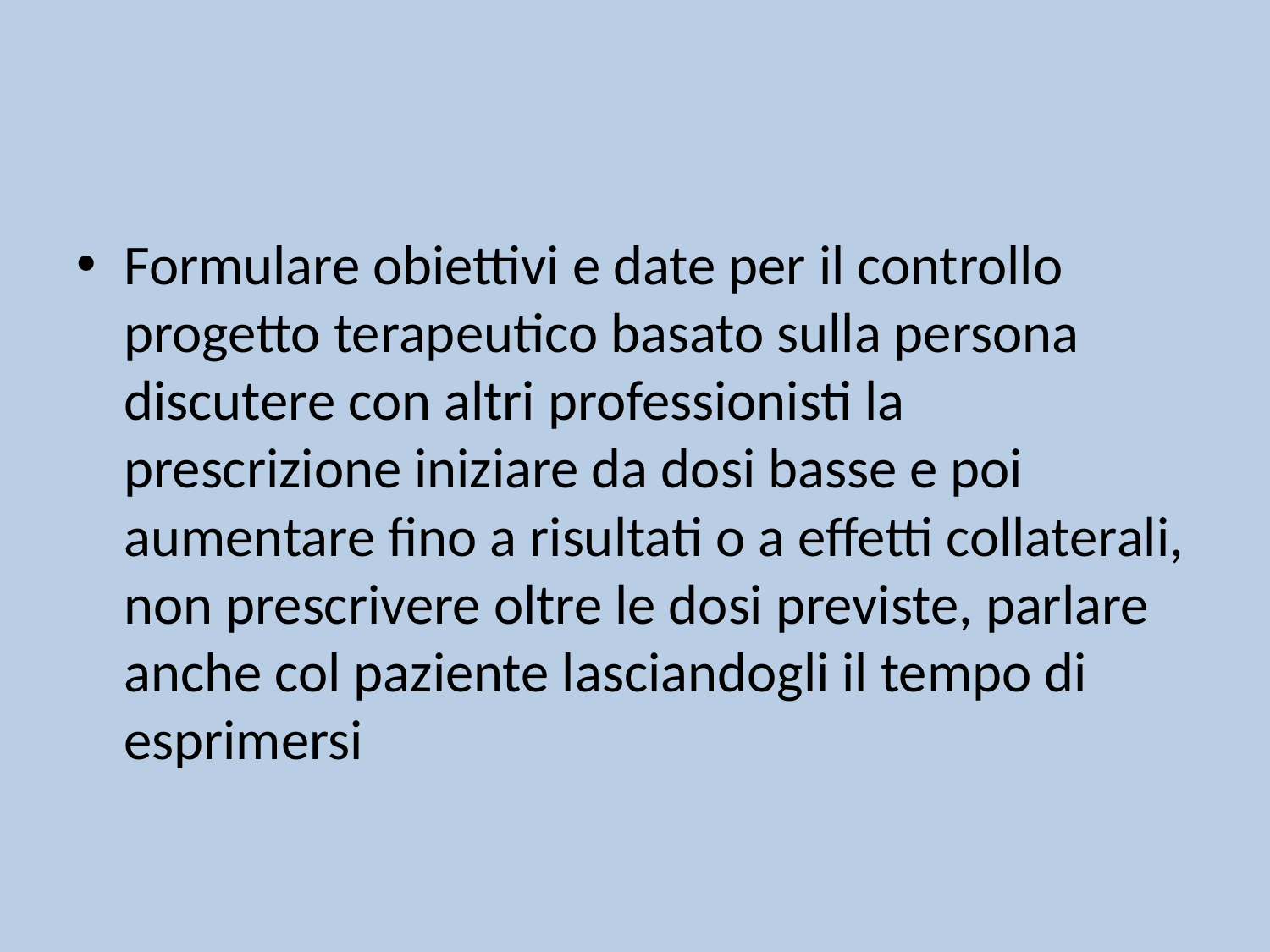

#
Formulare obiettivi e date per il controllo progetto terapeutico basato sulla persona discutere con altri professionisti la prescrizione iniziare da dosi basse e poi aumentare fino a risultati o a effetti collaterali, non prescrivere oltre le dosi previste, parlare anche col paziente lasciandogli il tempo di esprimersi